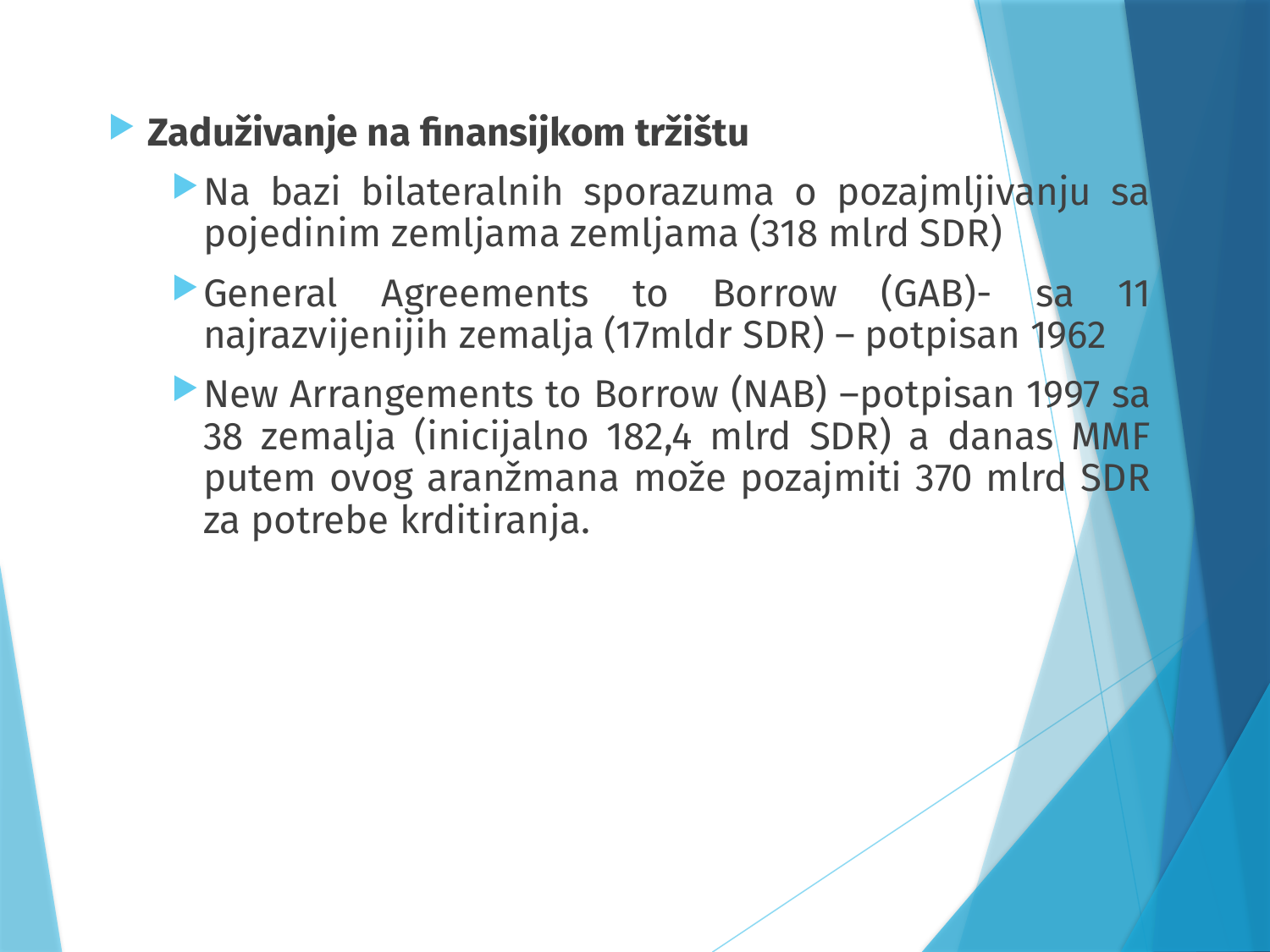

Zaduživanje na finansijkom tržištu
Na bazi bilateralnih sporazuma o pozajmljivanju sa pojedinim zemljama zemljama (318 mlrd SDR)
General Agreements to Borrow (GAB)- sa 11 najrazvijenijih zemalja (17mldr SDR) – potpisan 1962
New Arrangements to Borrow (NAB) –potpisan 1997 sa 38 zemalja (inicijalno 182,4 mlrd SDR) a danas MMF putem ovog aranžmana može pozajmiti 370 mlrd SDR za potrebe krditiranja.